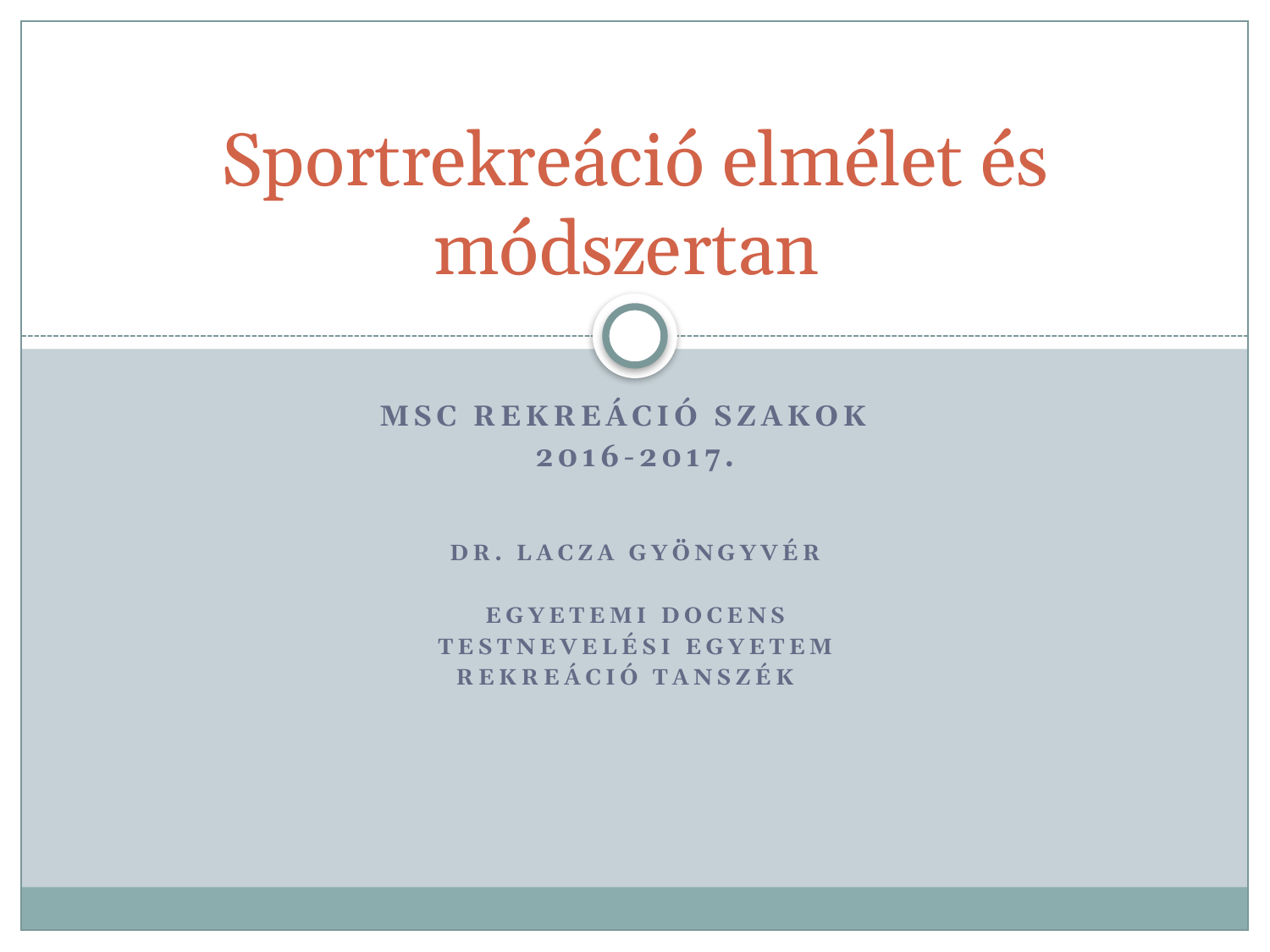

# Sportrekreáció elmélet és módszertan
Msc Rekreáció szakok
2016-2017.

Dr. Lacza Gyöngyvér

Egyetemi docens
Testnevelési Egyetem
Rekreáció tanszék